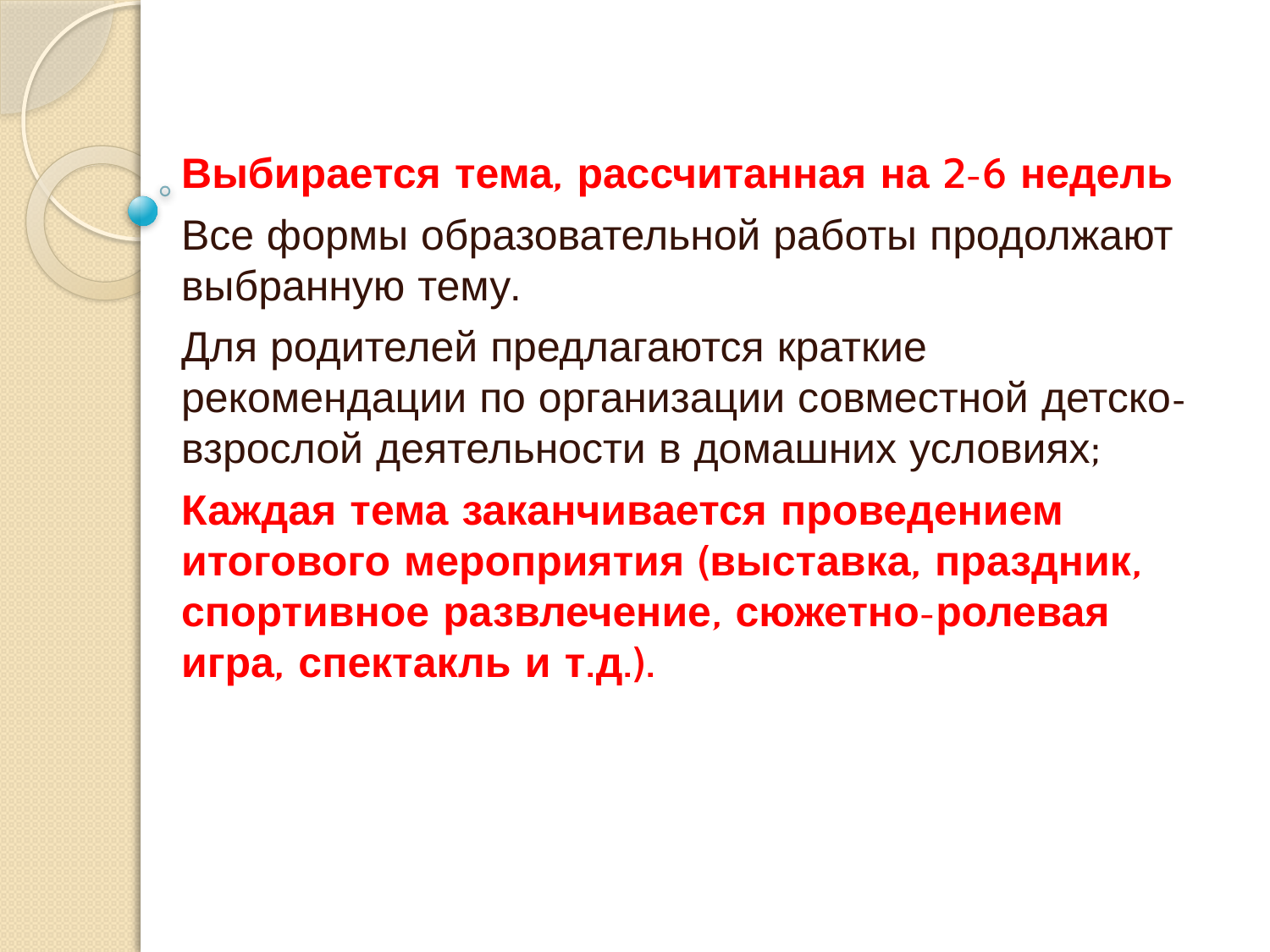

#
Выбирается тема, рассчитанная на 2-6 недель
Все формы образовательной работы продолжают выбранную тему.
Для родителей предлагаются краткие рекомендации по организации совместной детско-взрослой деятельности в домашних условиях;
Каждая тема заканчивается проведением итогового мероприятия (выставка, праздник, спортивное развлечение, сюжетно-ролевая игра, спектакль и т.д.).